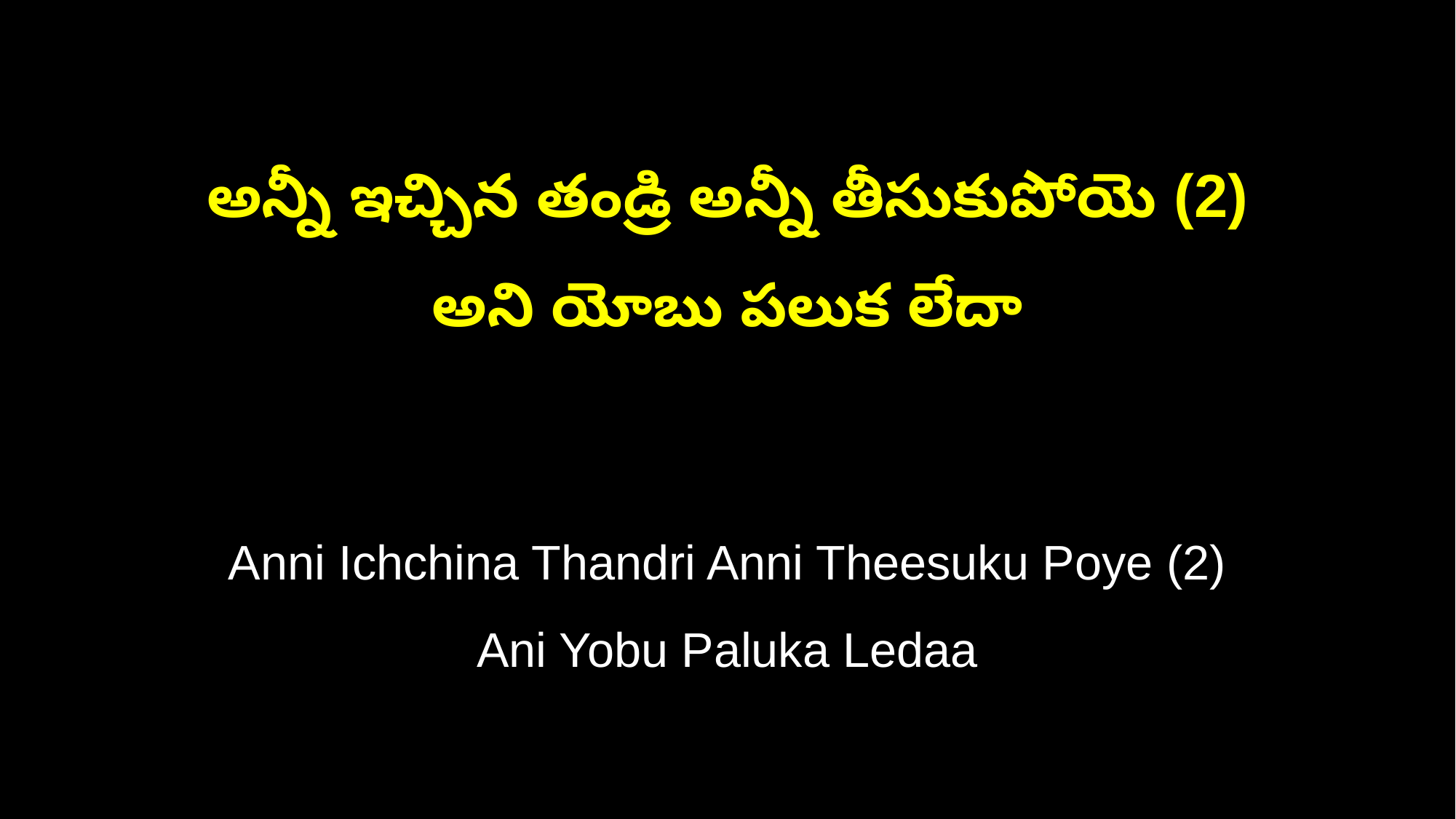

అన్నీ ఇచ్చిన తండ్రి అన్నీ తీసుకుపోయె (2)
అని యోబు పలుక లేదా
Anni Ichchina Thandri Anni Theesuku Poye (2)
Ani Yobu Paluka Ledaa